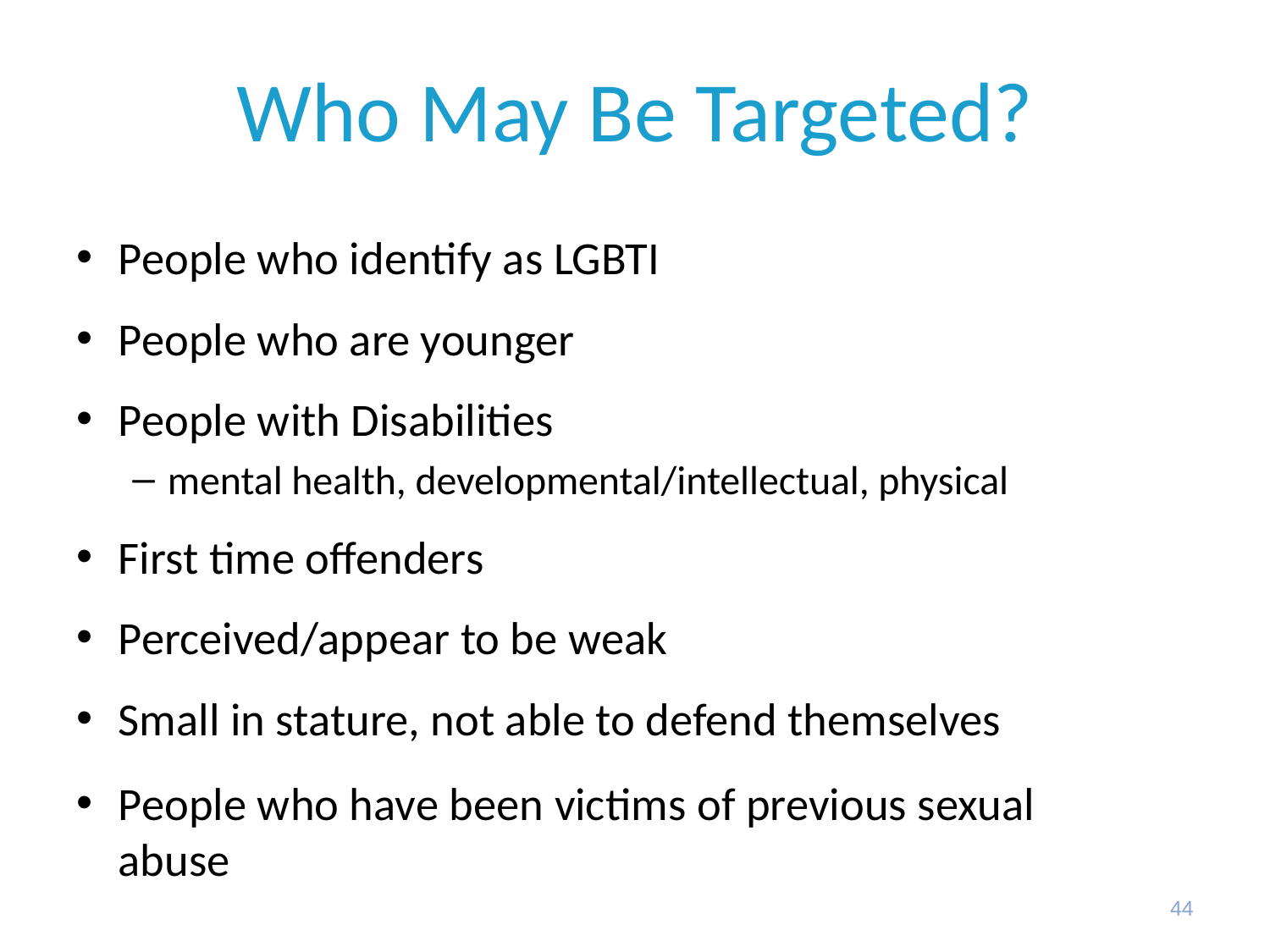

# Who May Be Targeted?
People who identify as LGBTI

People who are younger

People with Disabilities
mental health, developmental/intellectual, physical

First time offenders

Perceived/appear to be weak

Small in stature, not able to defend themselves

People who have been victims of previous sexual abuse
44